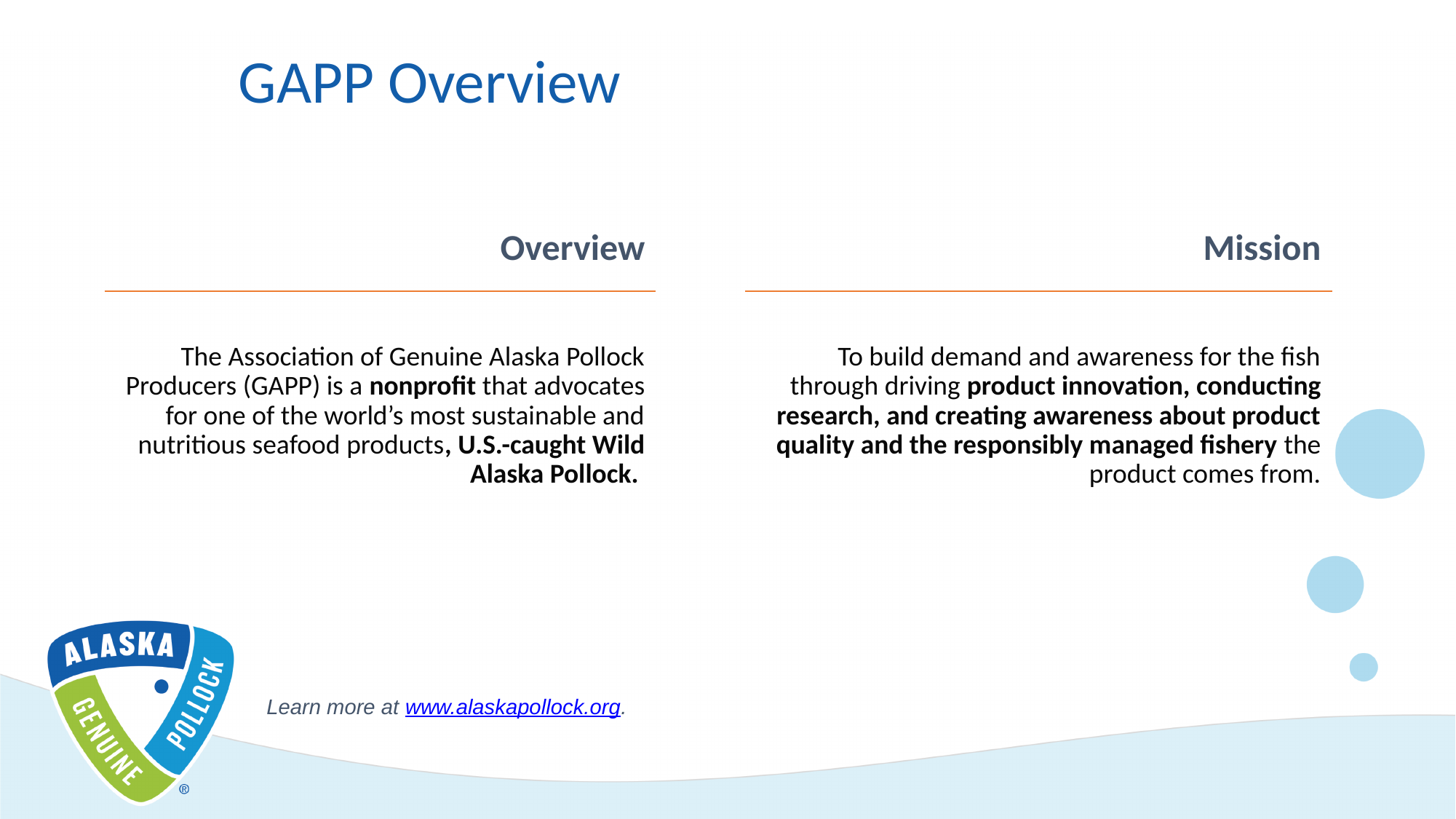

# GAPP Overview
| Overview |
| --- |
| The Association of Genuine Alaska Pollock Producers (GAPP) is a nonprofit that advocates for one of the world’s most sustainable and nutritious seafood products, U.S.-caught Wild Alaska Pollock. |
| Mission |
| --- |
| To build demand and awareness for the fish through driving product innovation, conducting research, and creating awareness about product quality and the responsibly managed fishery the product comes from. |
Learn more at www.alaskapollock.org.